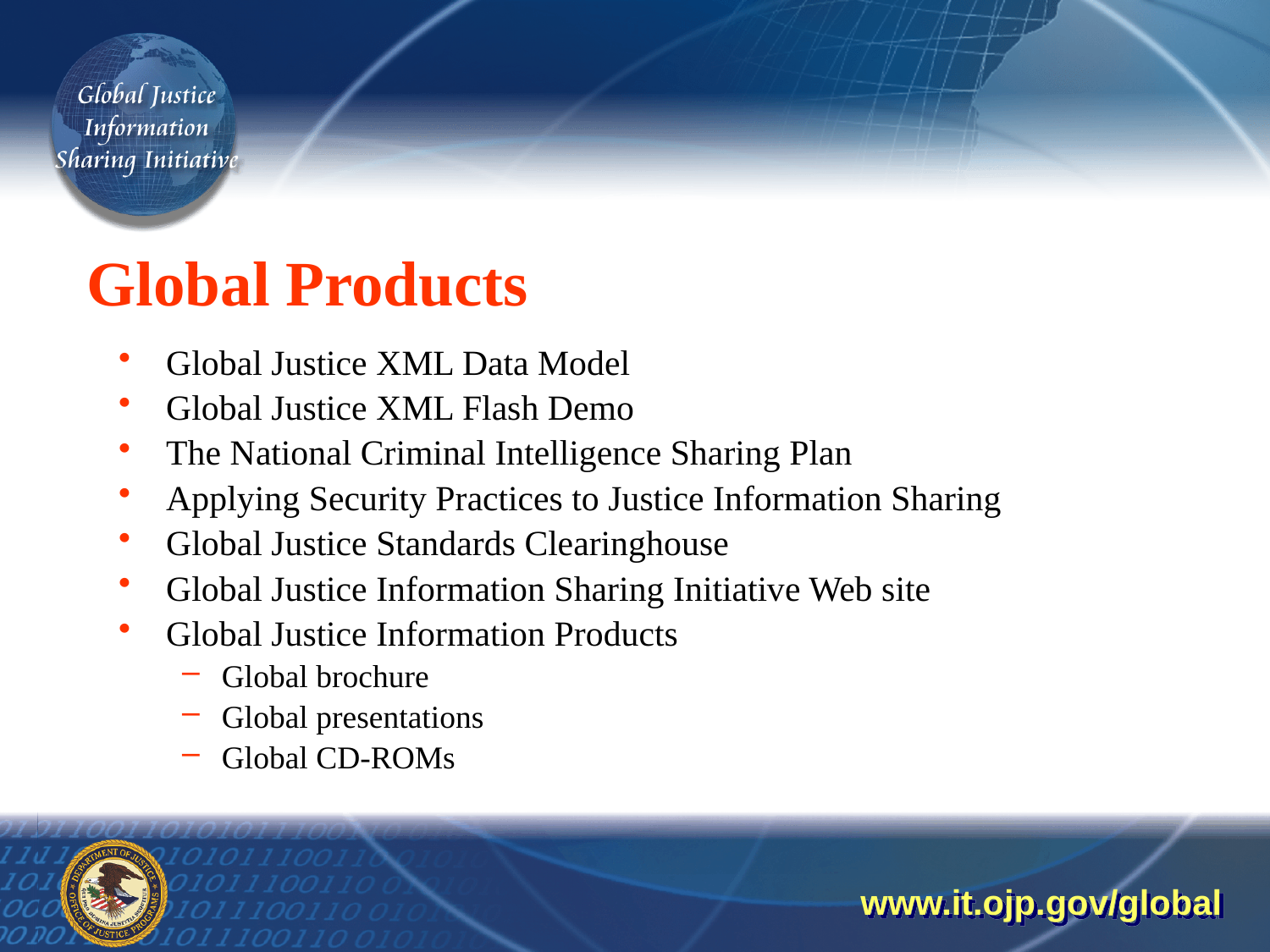

# Global Products
Global Justice XML Data Model
Global Justice XML Flash Demo
The National Criminal Intelligence Sharing Plan
Applying Security Practices to Justice Information Sharing
Global Justice Standards Clearinghouse
Global Justice Information Sharing Initiative Web site
Global Justice Information Products
Global brochure
Global presentations
Global CD-ROMs